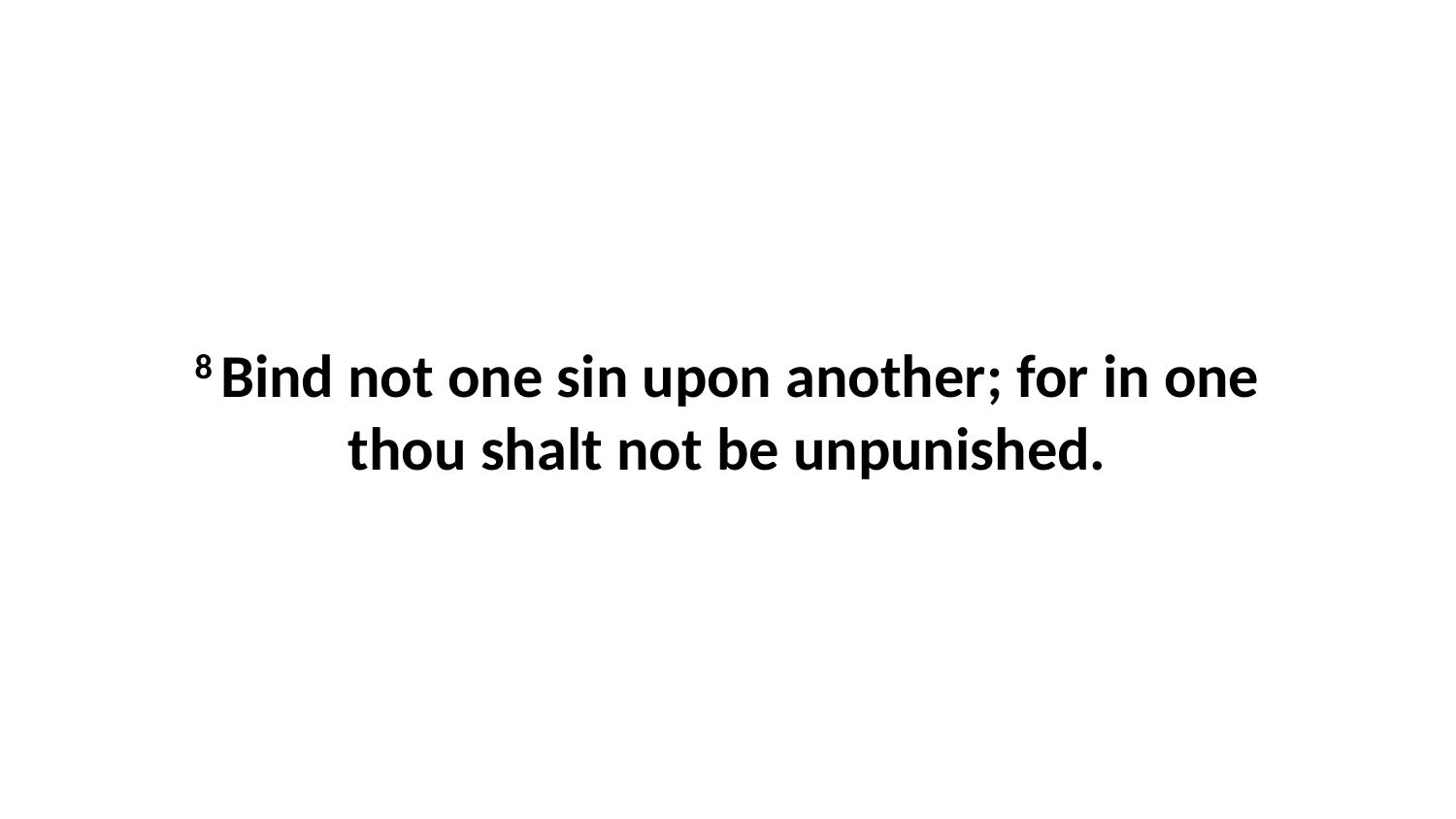

8 Bind not one sin upon another; for in one thou shalt not be unpunished.